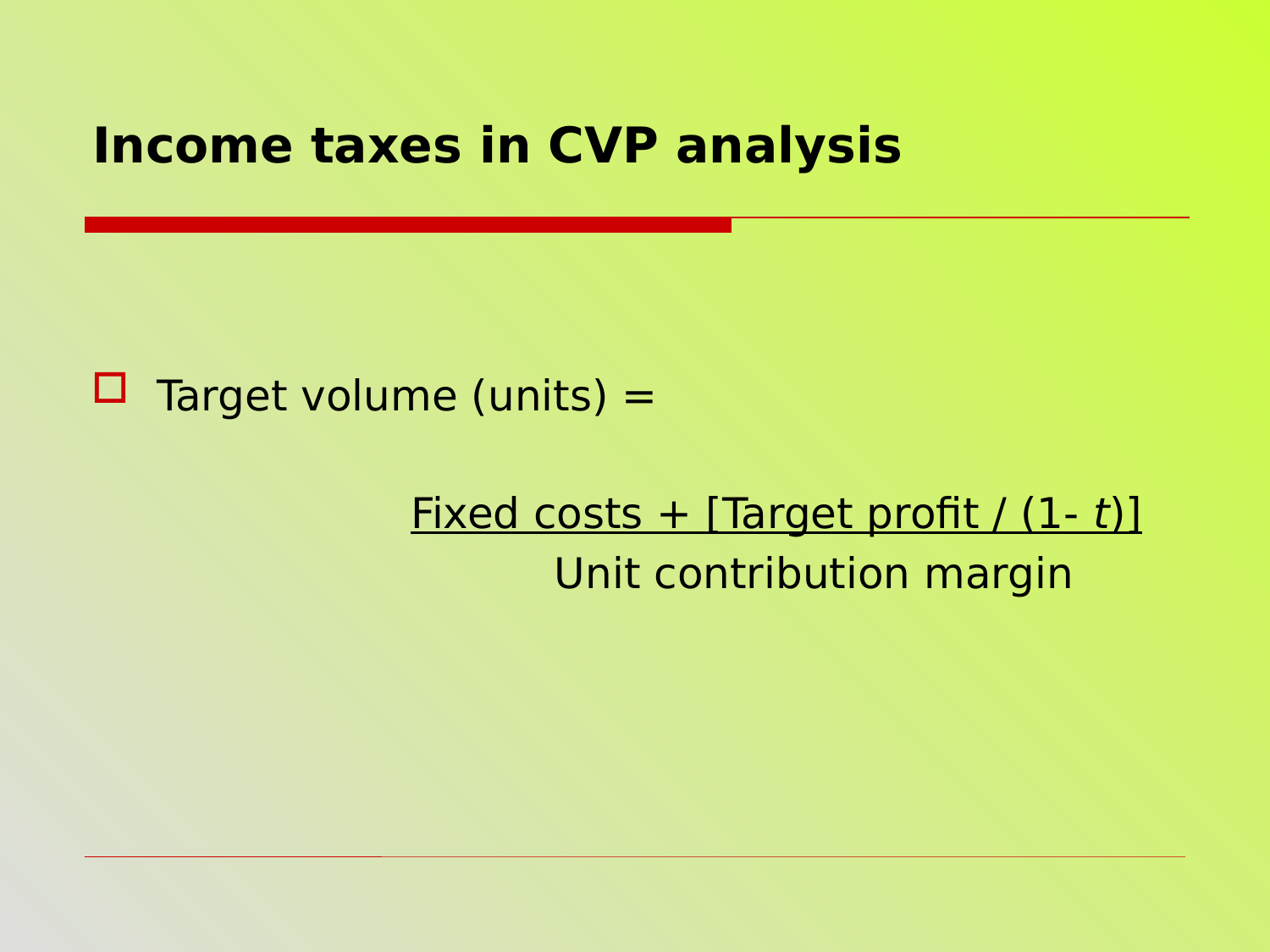

# Income taxes in CVP analysis

Target volume (units) =

			Fixed costs + [Target profit / (1- t)]
		                    Unit contribution margin